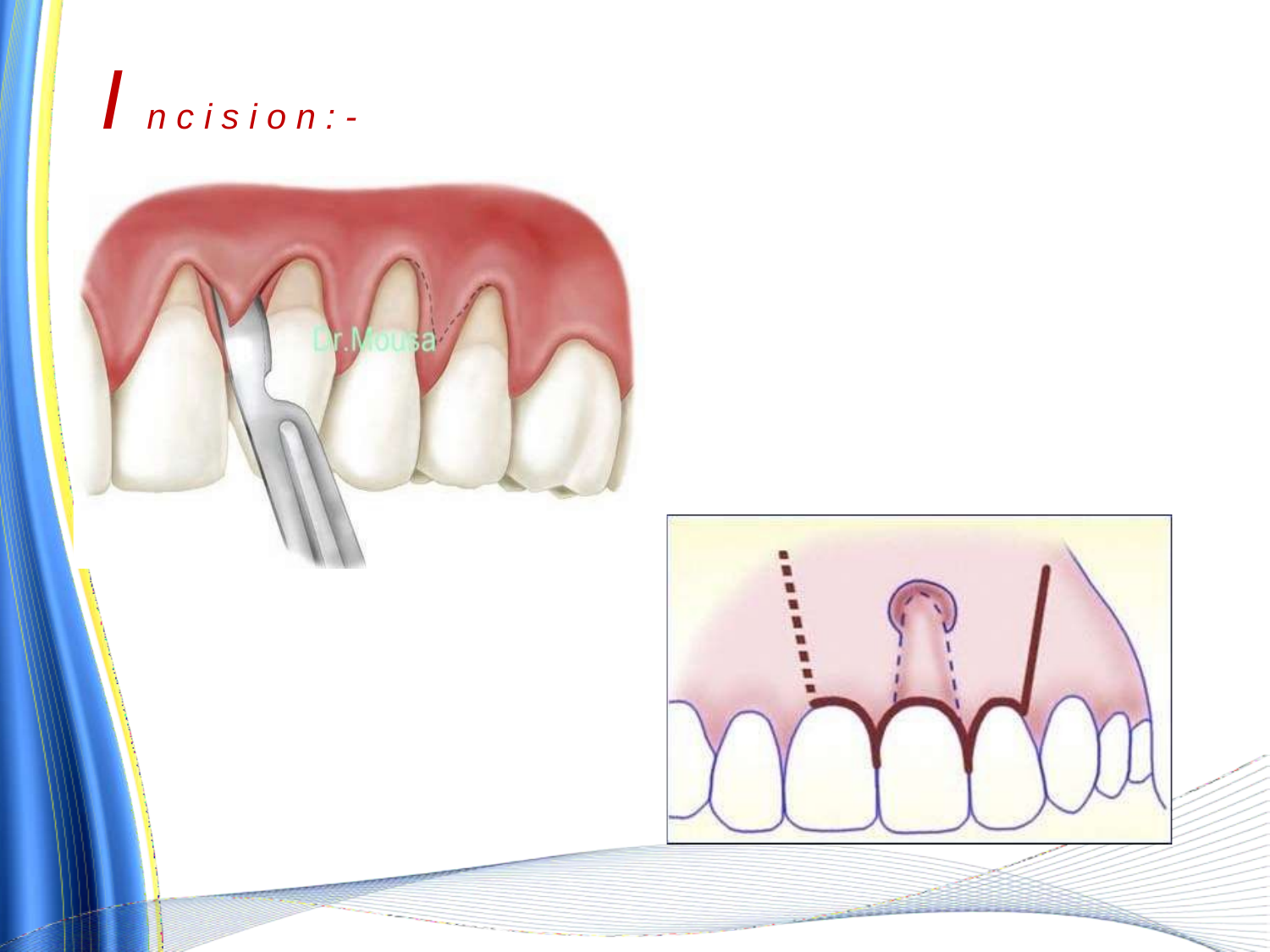

# I n c i s i o n : -